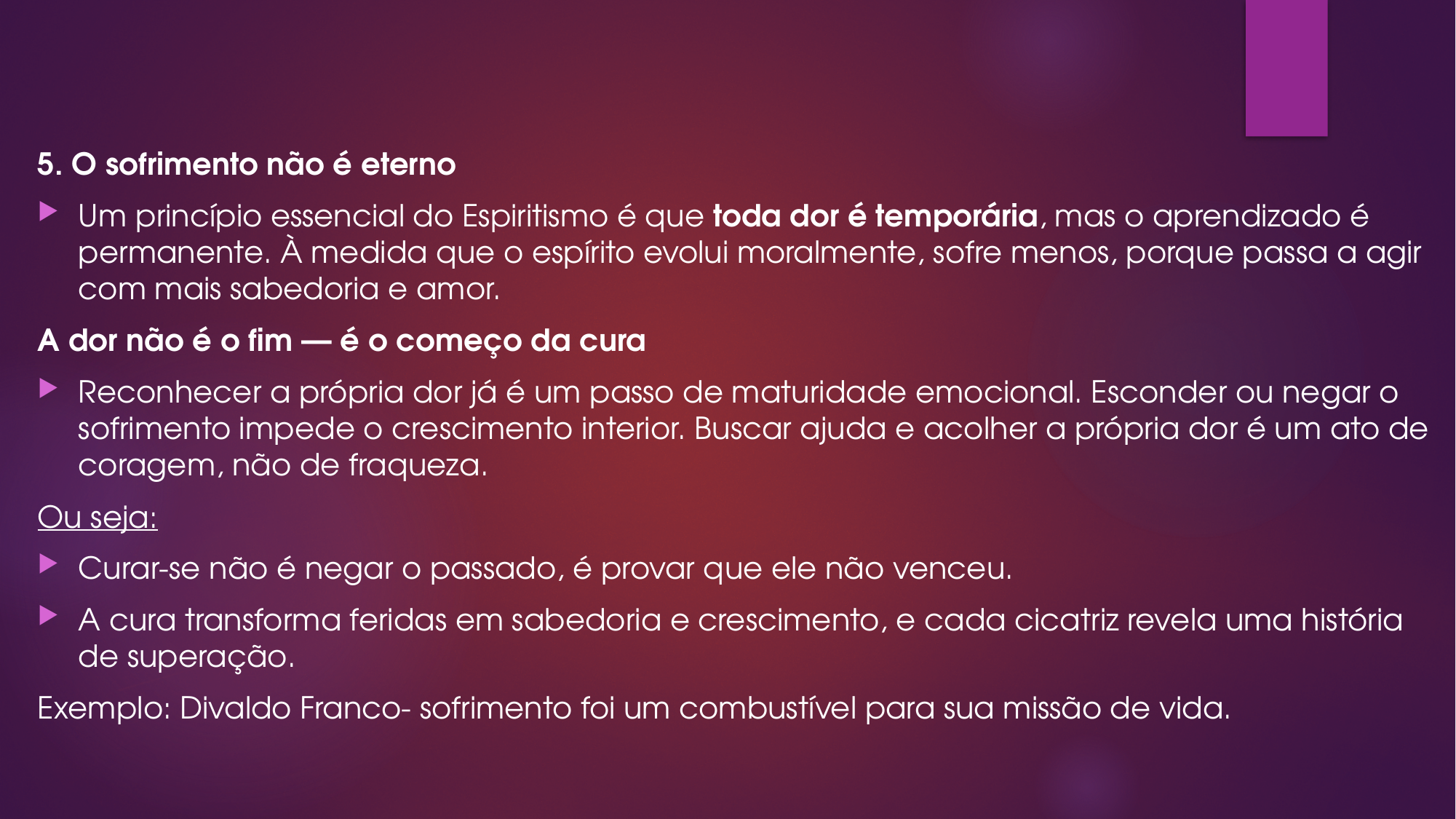

5. O sofrimento não é eterno
Um princípio essencial do Espiritismo é que toda dor é temporária, mas o aprendizado é permanente. À medida que o espírito evolui moralmente, sofre menos, porque passa a agir com mais sabedoria e amor.
A dor não é o fim — é o começo da cura
Reconhecer a própria dor já é um passo de maturidade emocional. Esconder ou negar o sofrimento impede o crescimento interior. Buscar ajuda e acolher a própria dor é um ato de coragem, não de fraqueza.
Ou seja:
Curar-se não é negar o passado, é provar que ele não venceu.
A cura transforma feridas em sabedoria e crescimento, e cada cicatriz revela uma história de superação.
Exemplo: Divaldo Franco- sofrimento foi um combustível para sua missão de vida.